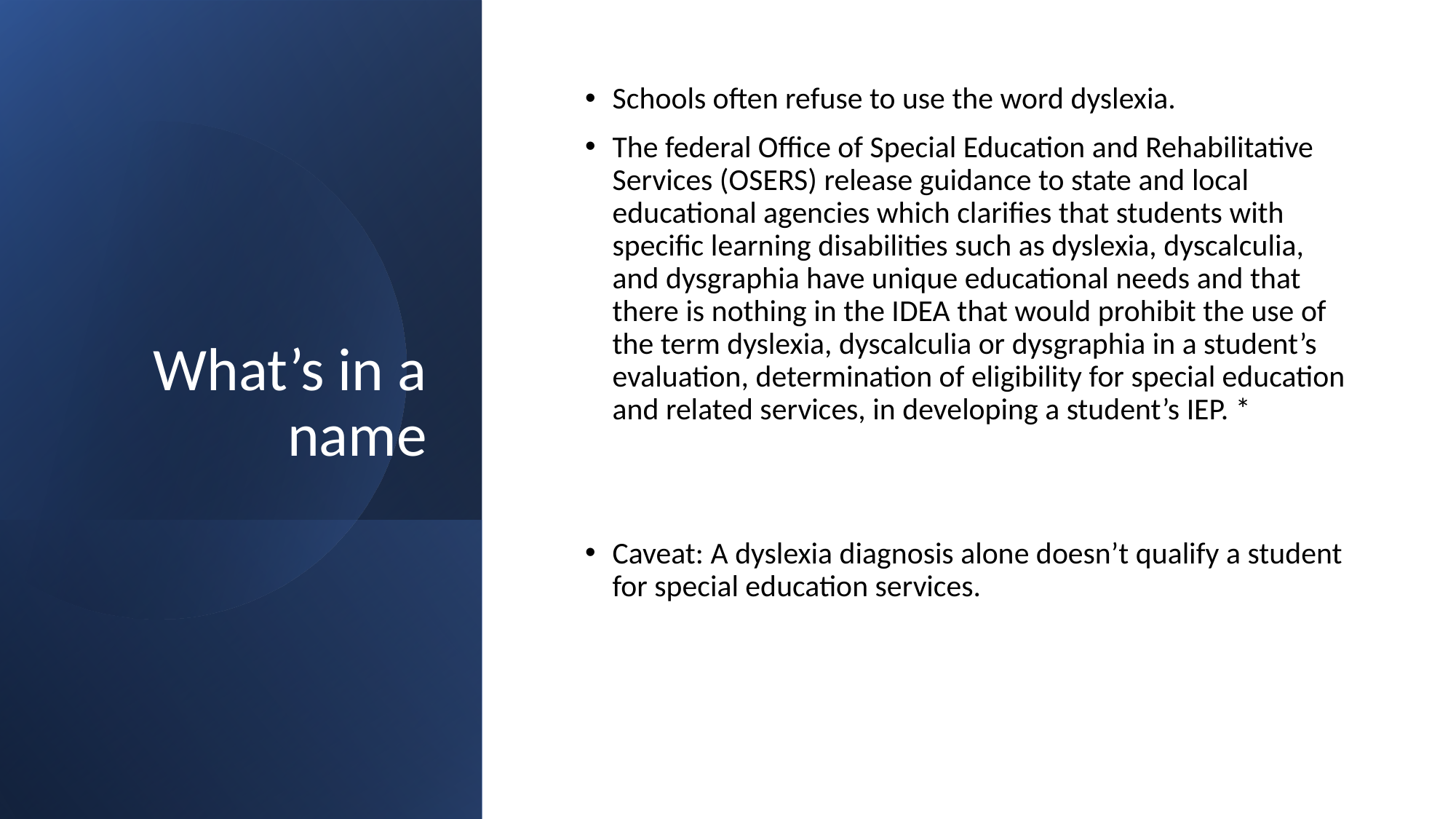

# What’s in a name
Schools often refuse to use the word dyslexia.
The federal Office of Special Education and Rehabilitative Services (OSERS) release guidance to state and local educational agencies which clarifies that students with specific learning disabilities such as dyslexia, dyscalculia, and dysgraphia have unique educational needs and that there is nothing in the IDEA that would prohibit the use of the term dyslexia, dyscalculia or dysgraphia in a student’s evaluation, determination of eligibility for special education and related services, in developing a student’s IEP. *

Caveat: A dyslexia diagnosis alone doesn’t qualify a student for special education services.